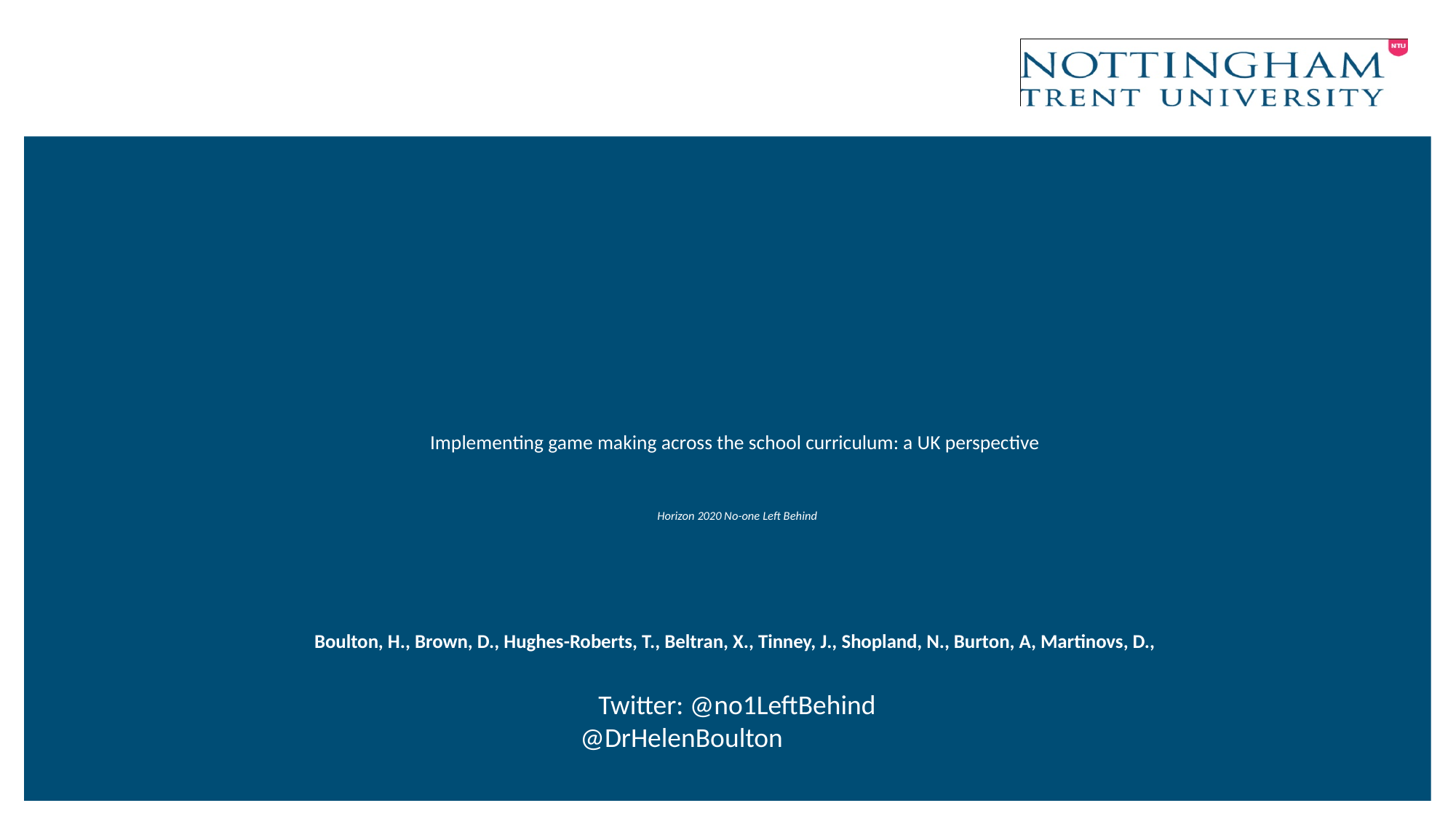

# Implementing game making across the school curriculum: a UK perspective   Horizon 2020 No-one Left Behind

Boulton, H., Brown, D., Hughes-Roberts, T., Beltran, X., Tinney, J., Shopland, N., Burton, A, Martinovs, D.,
Twitter: @no1LeftBehind
@DrHelenBoulton